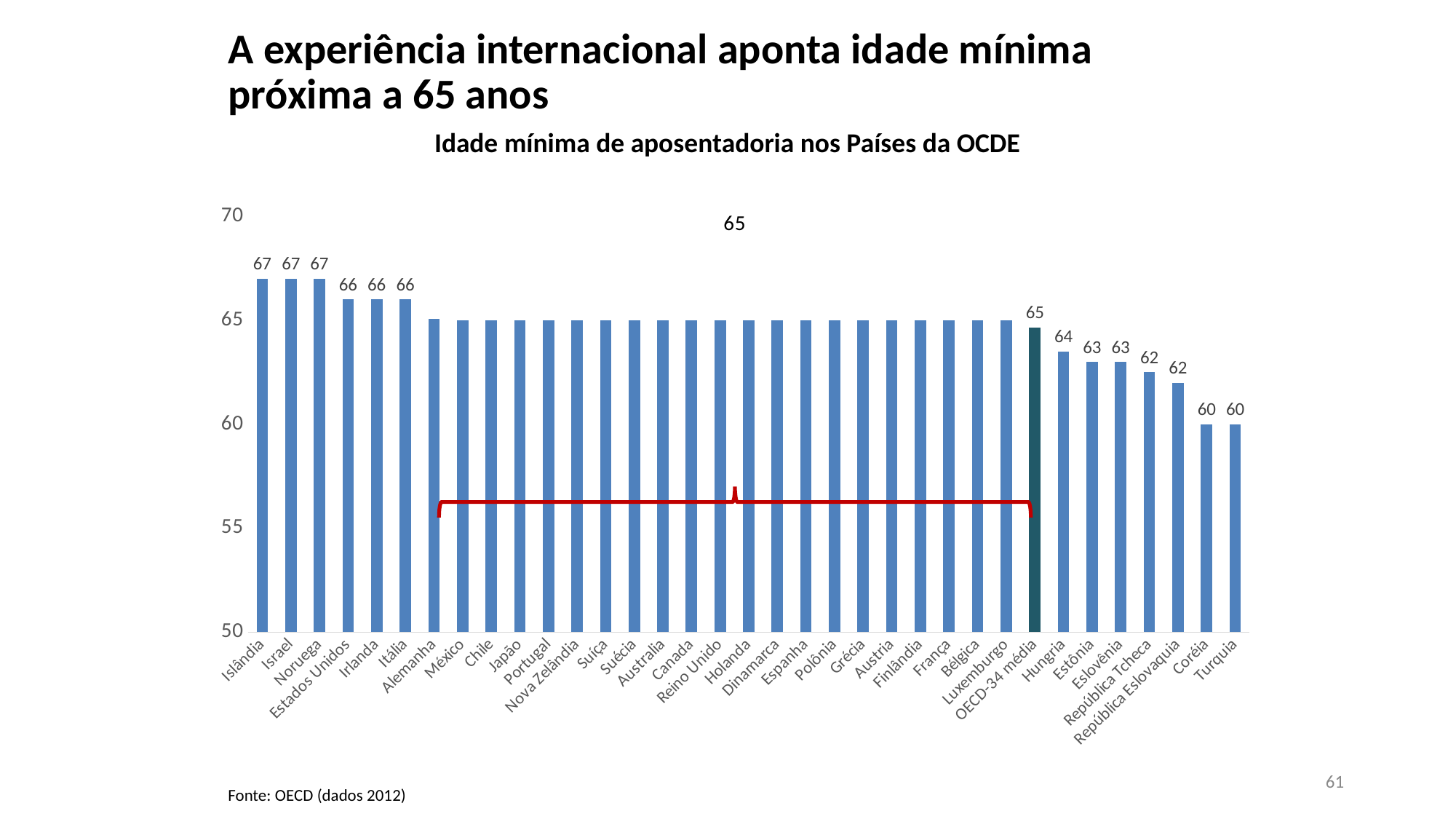

# A experiência internacional aponta idade mínima próxima a 65 anos
Idade mínima de aposentadoria nos Países da OCDE

### Chart

| Category |  |
|---|---|
| Islândia | 67.0 |
| Israel | 67.0 |
| Noruega | 67.0 |
| Estados Unidos | 66.0 |
| Irlanda | 66.0 |
| Itália | 66.0 |
| Alemanha | 65.08333333333326 |
| México | 65.0 |
| Chile | 65.0 |
| Japão | 65.0 |
| Portugal | 65.0 |
| Nova Zelândia | 65.0 |
| Suíça | 65.0 |
| Suécia | 65.0 |
| Australia | 65.0 |
| Canada | 65.0 |
| Reino Unido | 65.0 |
| Holanda | 65.0 |
| Dinamarca | 65.0 |
| Espanha | 65.0 |
| Polônia | 65.0 |
| Grécia | 65.0 |
| Austria | 65.0 |
| Finlândia | 65.0 |
| França | 65.0 |
| Bélgica | 65.0 |
| Luxemburgo | 65.0 |
| OECD-34 média | 64.64950970588237 |
| Hungria | 63.5 |
| Estônia | 63.0 |
| Eslovênia | 63.0 |
| República Tcheca | 62.49999666666658 |
| República Eslovaquia | 62.0 |
| Coréia | 60.0 |
| Turquia | 60.0 |
61
Fonte: OECD (dados 2012)